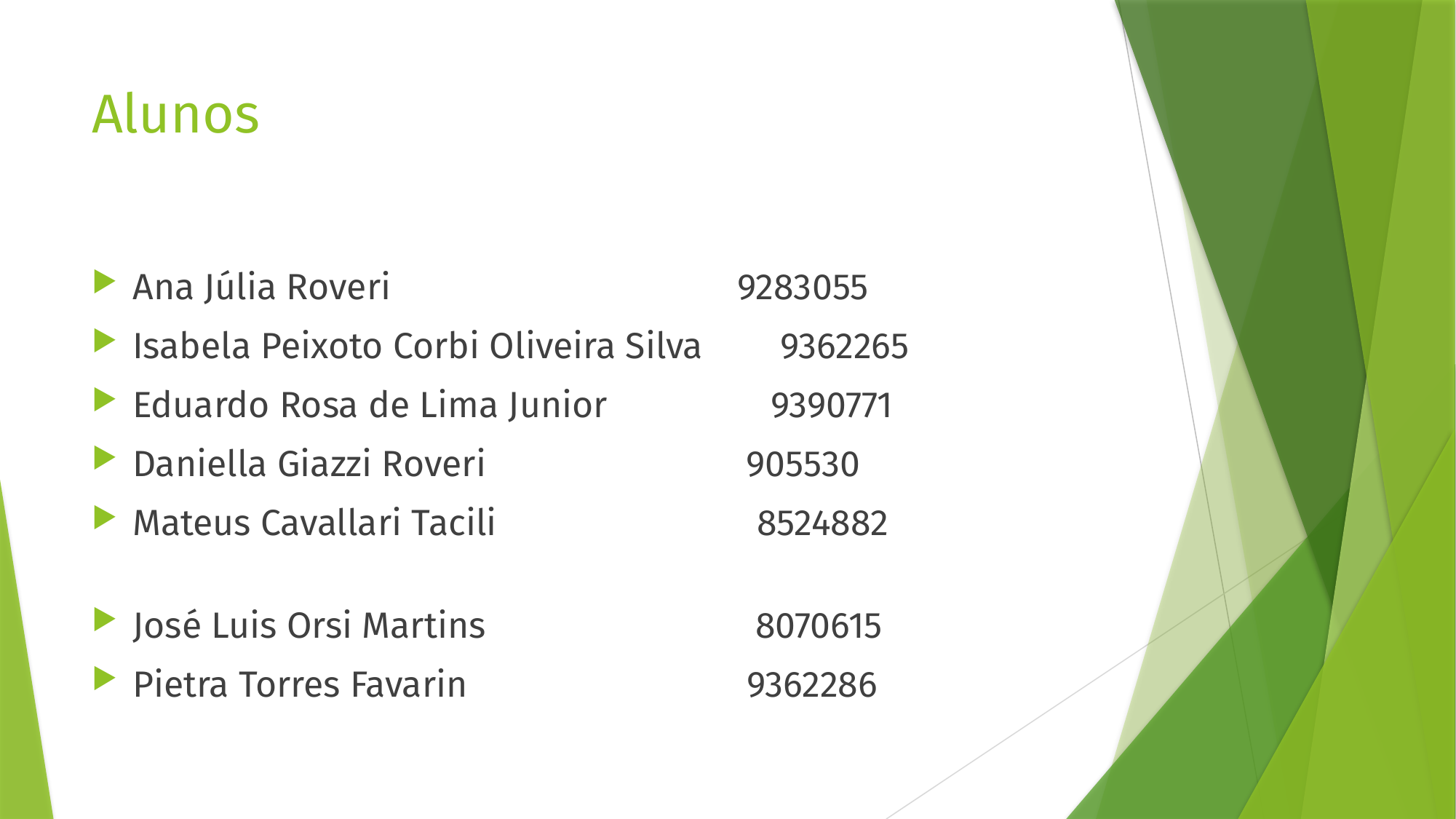

# Alunos
Ana Júlia Roveri                                    9283055
Isabela Peixoto Corbi Oliveira Silva        9362265
Eduardo Rosa de Lima Junior                 9390771
Daniella Giazzi Roveri                           905530
Mateus Cavallari Tacili                           8524882
José Luis Orsi Martins                            8070615
Pietra Torres Favarin                             9362286